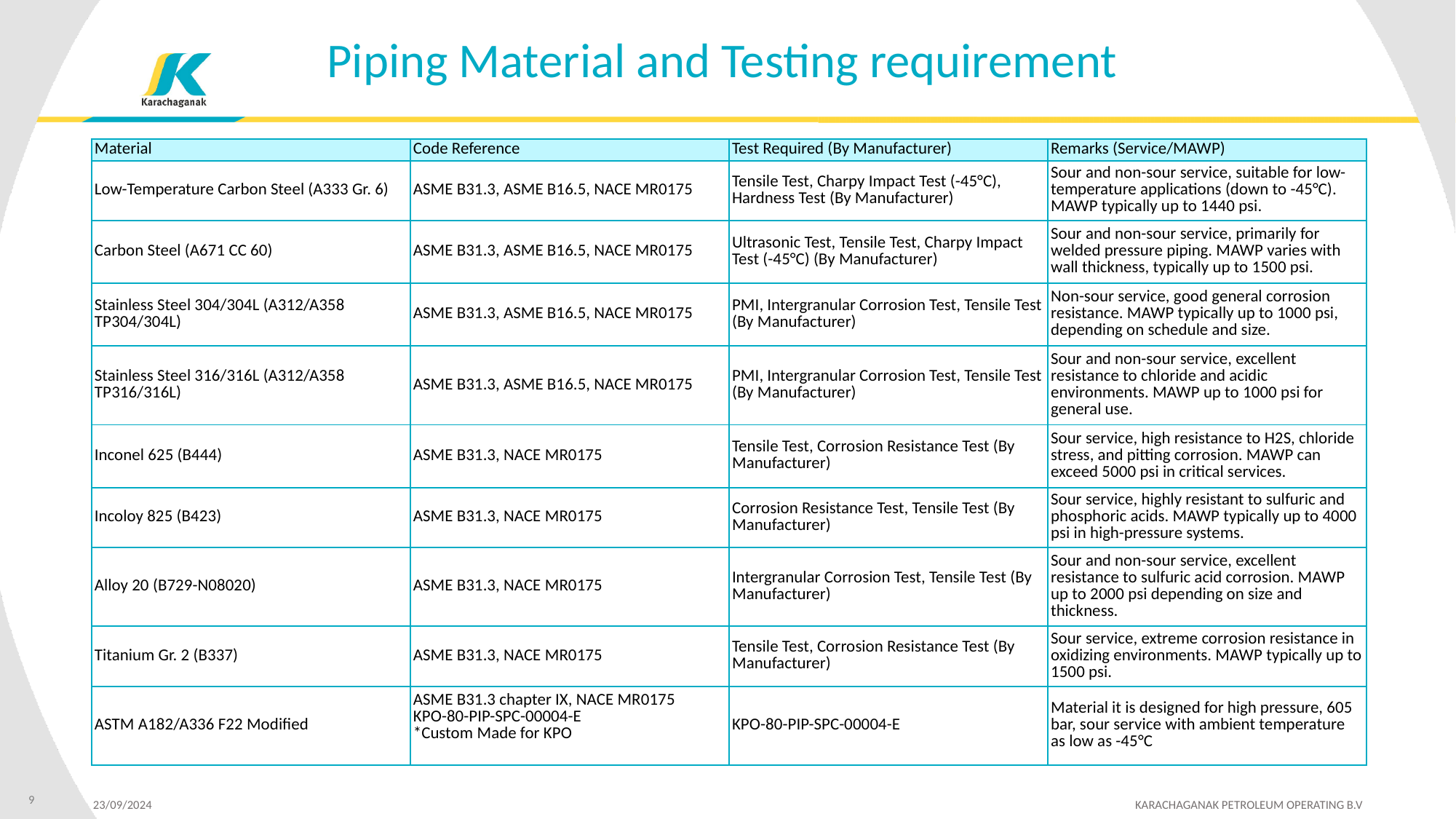

Piping Material and Testing requirement
| Material | Code Reference | Test Required (By Manufacturer) | Remarks (Service/MAWP) |
| --- | --- | --- | --- |
| Low-Temperature Carbon Steel (A333 Gr. 6) | ASME B31.3, ASME B16.5, NACE MR0175 | Tensile Test, Charpy Impact Test (-45°C), Hardness Test (By Manufacturer) | Sour and non-sour service, suitable for low-temperature applications (down to -45°C). MAWP typically up to 1440 psi. |
| Carbon Steel (A671 CC 60) | ASME B31.3, ASME B16.5, NACE MR0175 | Ultrasonic Test, Tensile Test, Charpy Impact Test (-45°C) (By Manufacturer) | Sour and non-sour service, primarily for welded pressure piping. MAWP varies with wall thickness, typically up to 1500 psi. |
| Stainless Steel 304/304L (A312/A358 TP304/304L) | ASME B31.3, ASME B16.5, NACE MR0175 | PMI, Intergranular Corrosion Test, Tensile Test (By Manufacturer) | Non-sour service, good general corrosion resistance. MAWP typically up to 1000 psi, depending on schedule and size. |
| Stainless Steel 316/316L (A312/A358 TP316/316L) | ASME B31.3, ASME B16.5, NACE MR0175 | PMI, Intergranular Corrosion Test, Tensile Test (By Manufacturer) | Sour and non-sour service, excellent resistance to chloride and acidic environments. MAWP up to 1000 psi for general use. |
| Inconel 625 (B444) | ASME B31.3, NACE MR0175 | Tensile Test, Corrosion Resistance Test (By Manufacturer) | Sour service, high resistance to H2S, chloride stress, and pitting corrosion. MAWP can exceed 5000 psi in critical services. |
| Incoloy 825 (B423) | ASME B31.3, NACE MR0175 | Corrosion Resistance Test, Tensile Test (By Manufacturer) | Sour service, highly resistant to sulfuric and phosphoric acids. MAWP typically up to 4000 psi in high-pressure systems. |
| Alloy 20 (B729-N08020) | ASME B31.3, NACE MR0175 | Intergranular Corrosion Test, Tensile Test (By Manufacturer) | Sour and non-sour service, excellent resistance to sulfuric acid corrosion. MAWP up to 2000 psi depending on size and thickness. |
| Titanium Gr. 2 (B337) | ASME B31.3, NACE MR0175 | Tensile Test, Corrosion Resistance Test (By Manufacturer) | Sour service, extreme corrosion resistance in oxidizing environments. MAWP typically up to 1500 psi. |
| ASTM A182/A336 F22 Modified | ASME B31.3 chapter IX, NACE MR0175 KPO-80-PIP-SPC-00004-E \*Custom Made for KPO | KPO-80-PIP-SPC-00004-E | Material it is designed for high pressure, 605 bar, sour service with ambient temperature as low as -45°C |

9
23/09/2024                                                                                                                                                                                               	                                                                                                                                              KARACHAGANAK PETROLEUM OPERATING B.V